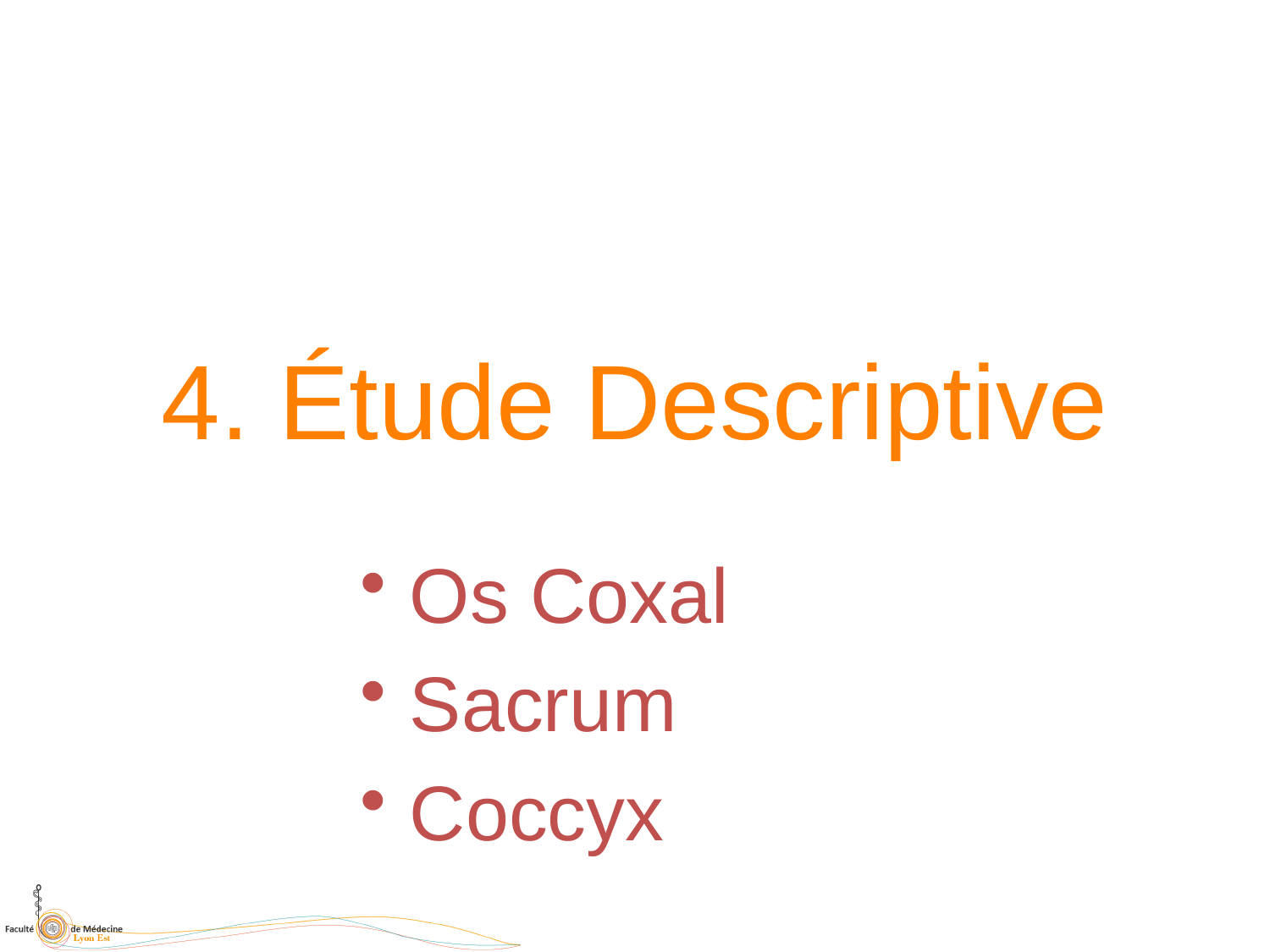

# 4. Étude Descriptive
 Os Coxal
 Sacrum
 Coccyx